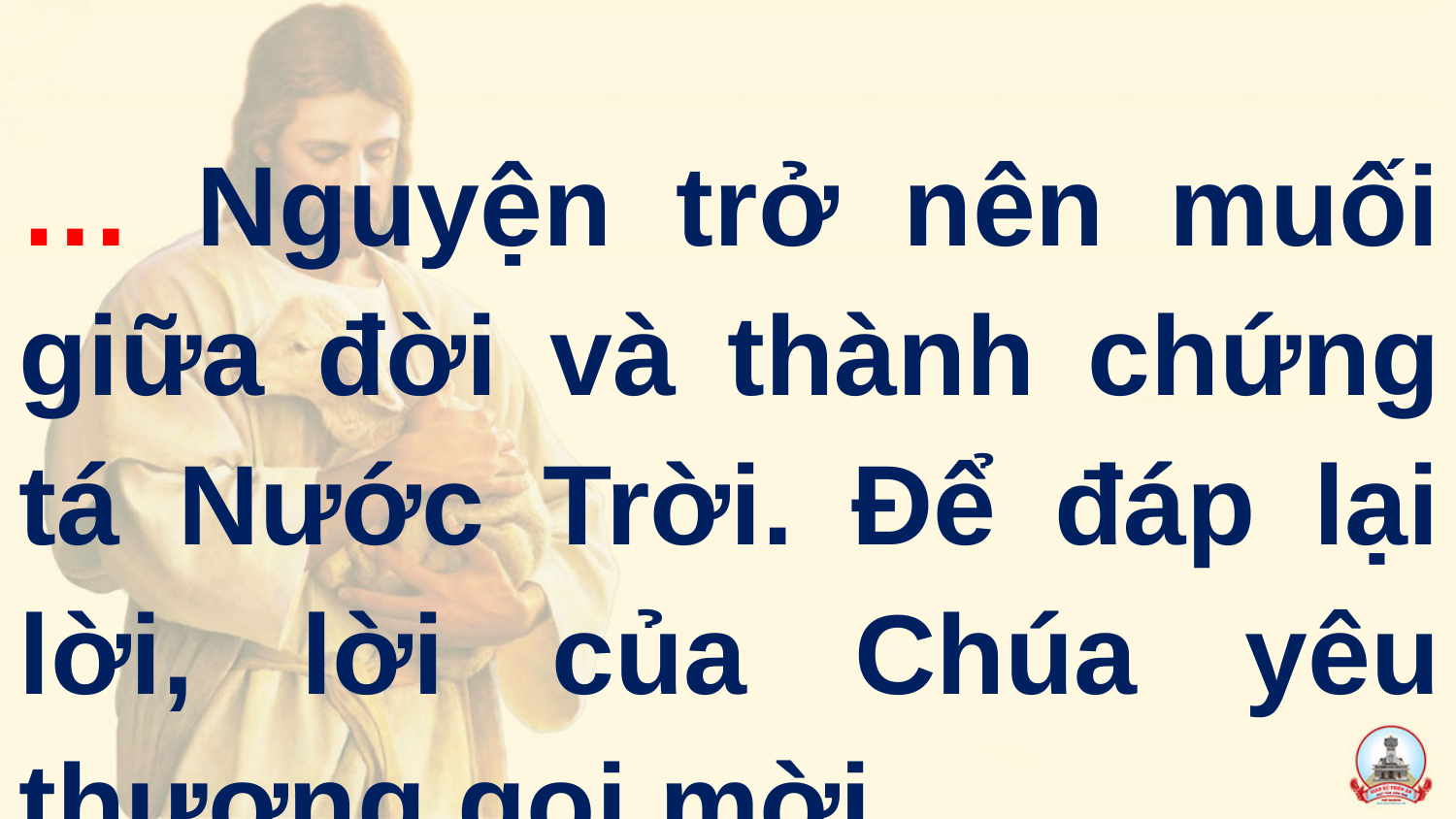

… Nguyện trở nên muối giữa đời và thành chứng tá Nước Trời. Để đáp lại lời, lời của Chúa yêu thương gọi mời.